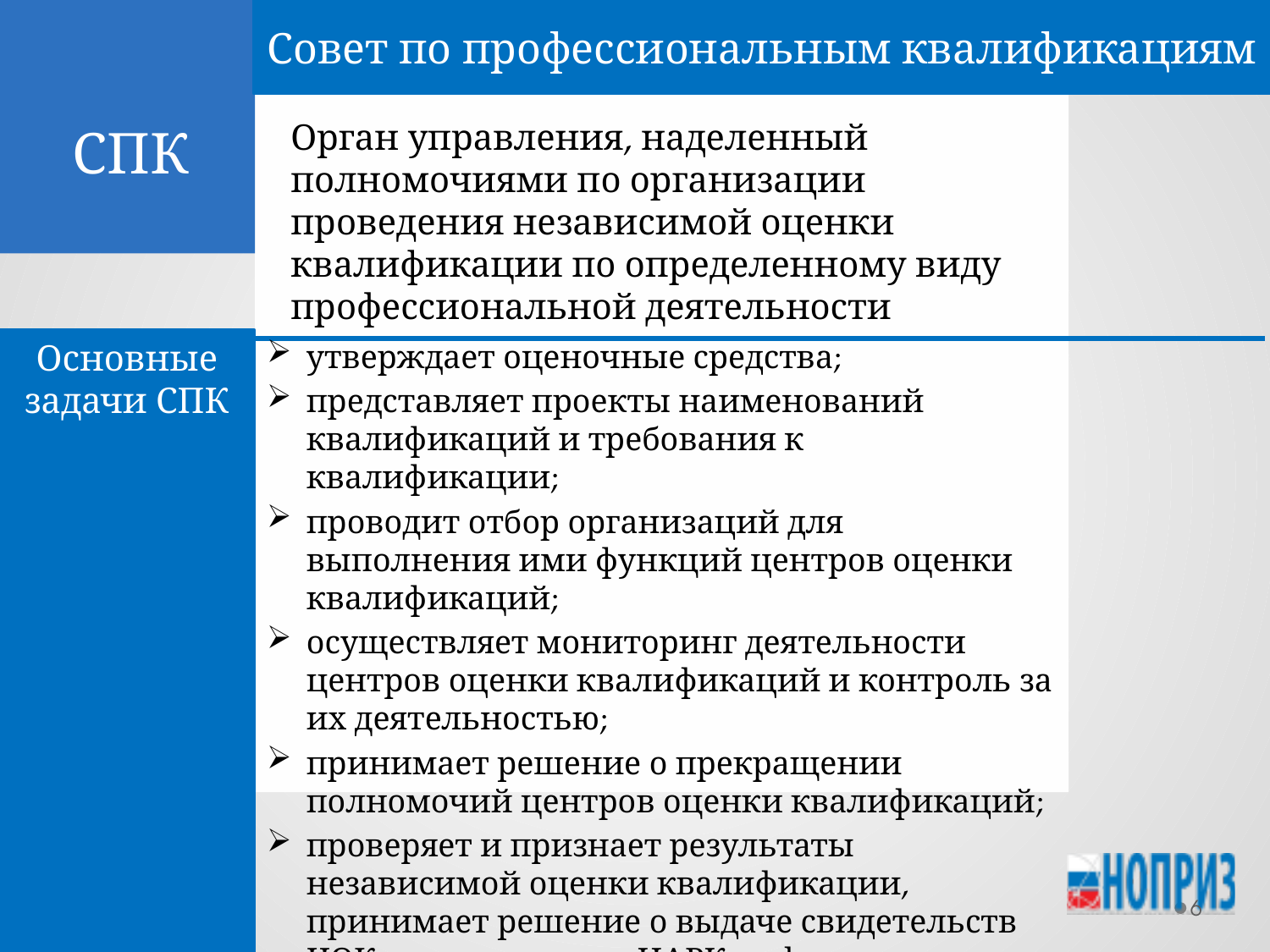

Совет по профессиональным квалификациям
# СПК
Орган управления, наделенный полномочиями по организации проведения независимой оценки квалификации по определенному виду профессиональной деятельности
Основные задачи СПК
утверждает оценочные средства;
представляет проекты наименований квалификаций и требования к квалификации;
проводит отбор организаций для выполнения ими функций центров оценки квалификаций;
осуществляет мониторинг деятельности центров оценки квалификаций и контроль за их деятельностью;
принимает решение о прекращении полномочий центров оценки квалификаций;
проверяет и признает результаты независимой оценки квалификации, принимает решение о выдаче свидетельств ЦОК и направляет в НАРК информацию о выданных свидетельствах для ее внесения в реестр
6